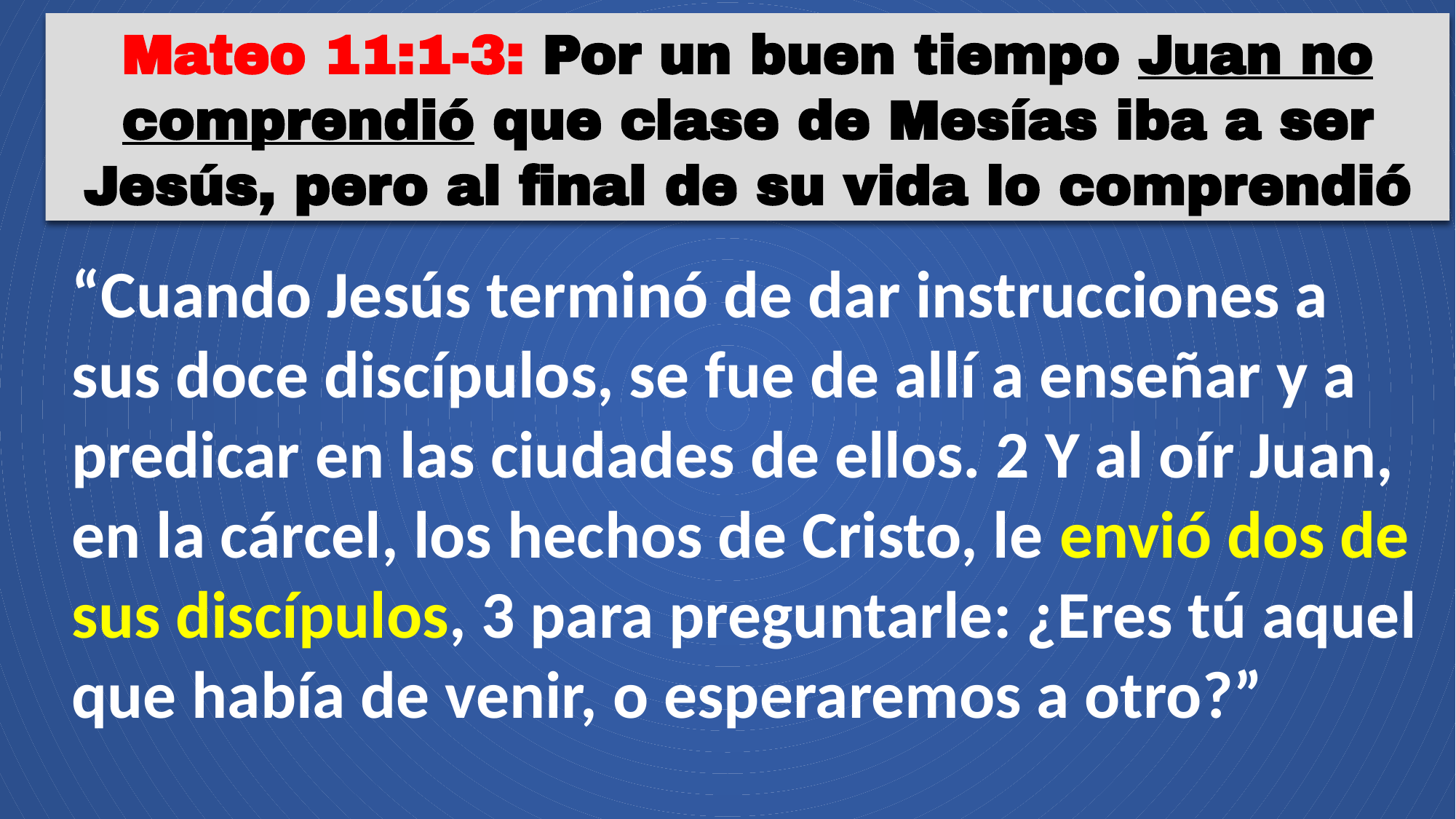

Mateo 11:1-3: Por un buen tiempo Juan no comprendió que clase de Mesías iba a ser Jesús, pero al final de su vida lo comprendió
“Cuando Jesús terminó de dar instrucciones a sus doce discípulos, se fue de allí a enseñar y a predicar en las ciudades de ellos. 2 Y al oír Juan, en la cárcel, los hechos de Cristo, le envió dos de sus discípulos, 3 para preguntarle: ¿Eres tú aquel que había de venir, o esperaremos a otro?”